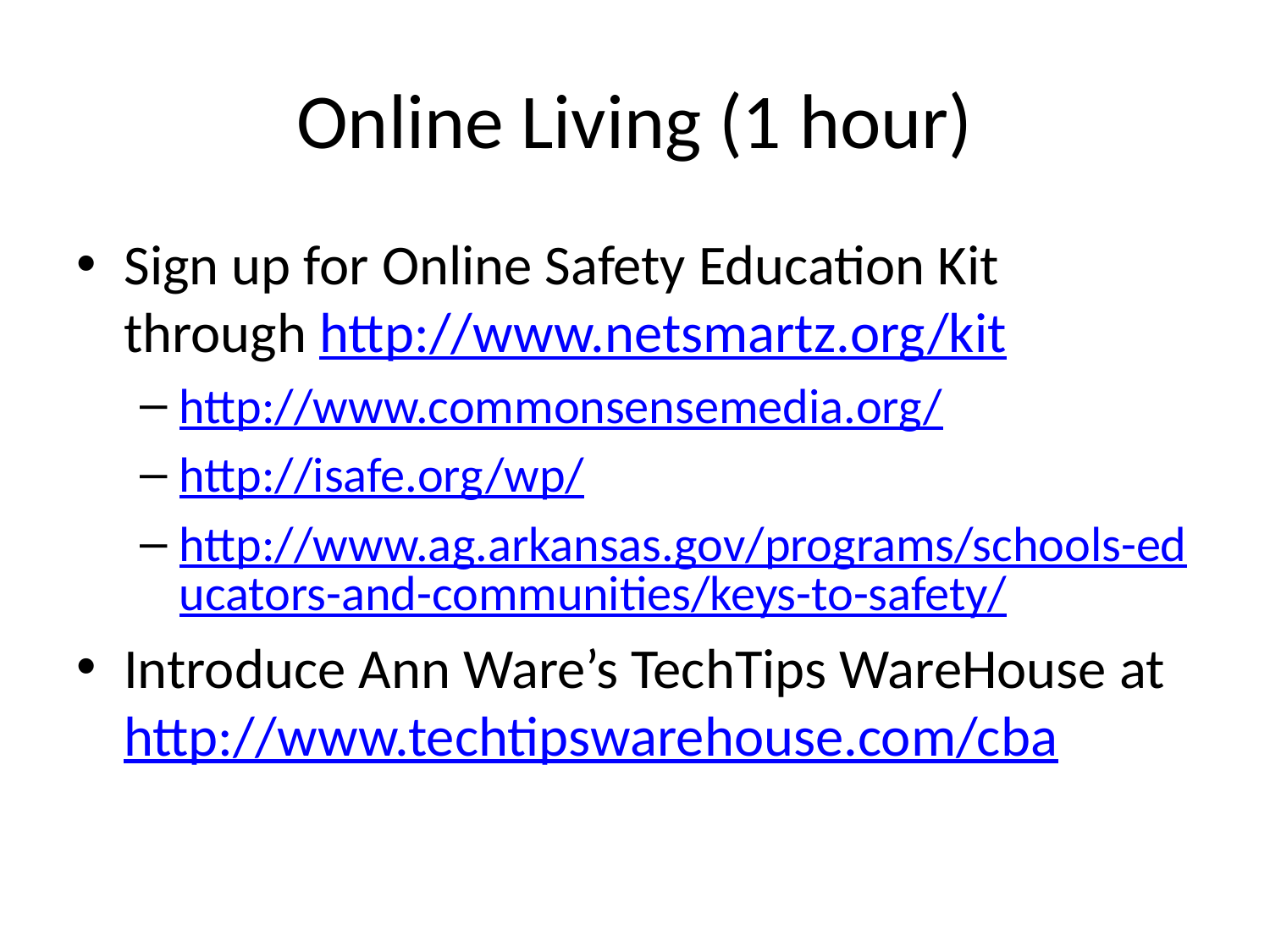

# Online Living (1 hour)
Sign up for Online Safety Education Kit through http://www.netsmartz.org/kit
http://www.commonsensemedia.org/
http://isafe.org/wp/
http://www.ag.arkansas.gov/programs/schools-educators-and-communities/keys-to-safety/
Introduce Ann Ware’s TechTips WareHouse at http://www.techtipswarehouse.com/cba